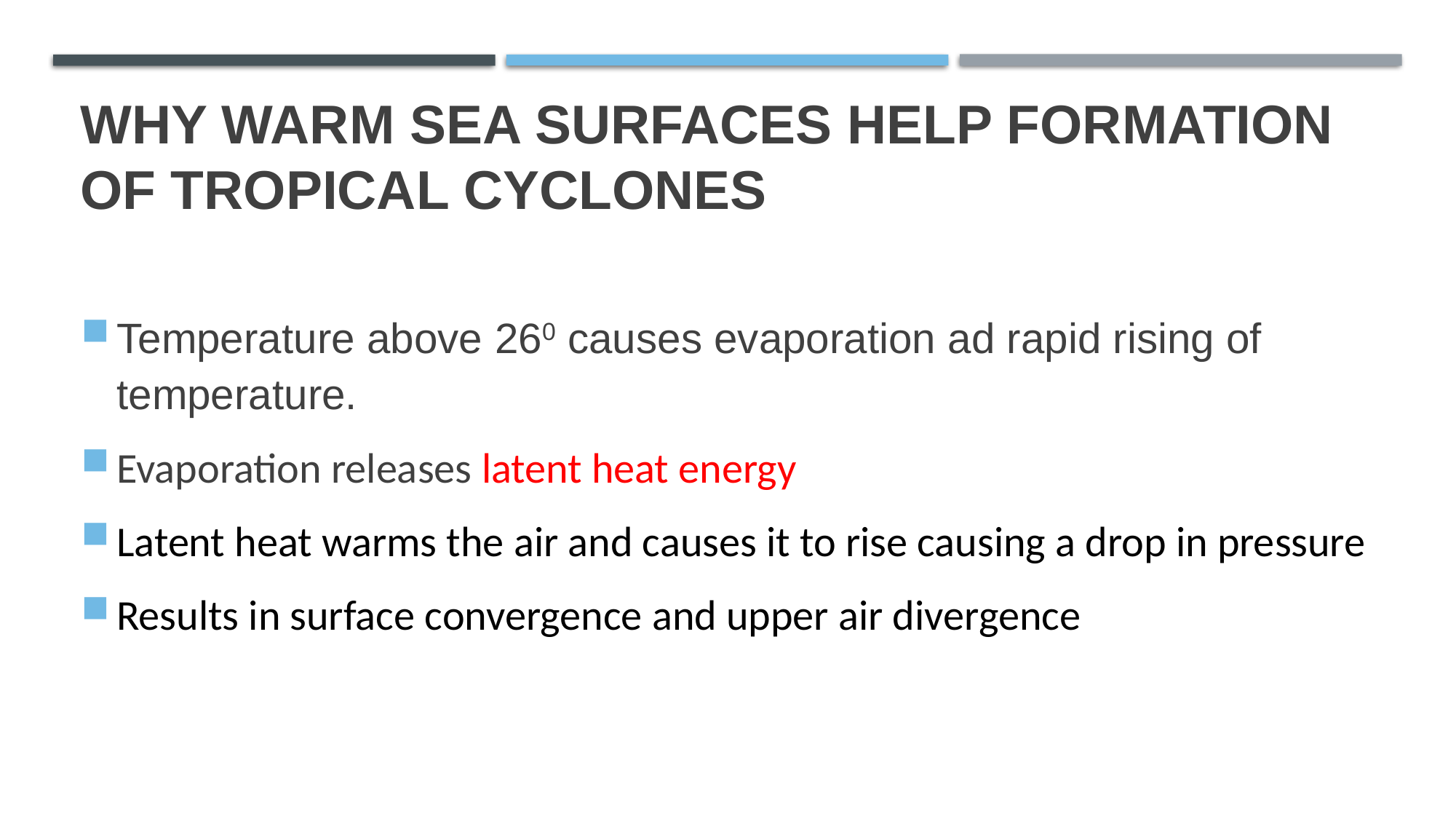

# Why warm sea surfaces help formation of tropical cyclones
Temperature above 260 causes evaporation ad rapid rising of temperature.
Evaporation releases latent heat energy
Latent heat warms the air and causes it to rise causing a drop in pressure
Results in surface convergence and upper air divergence